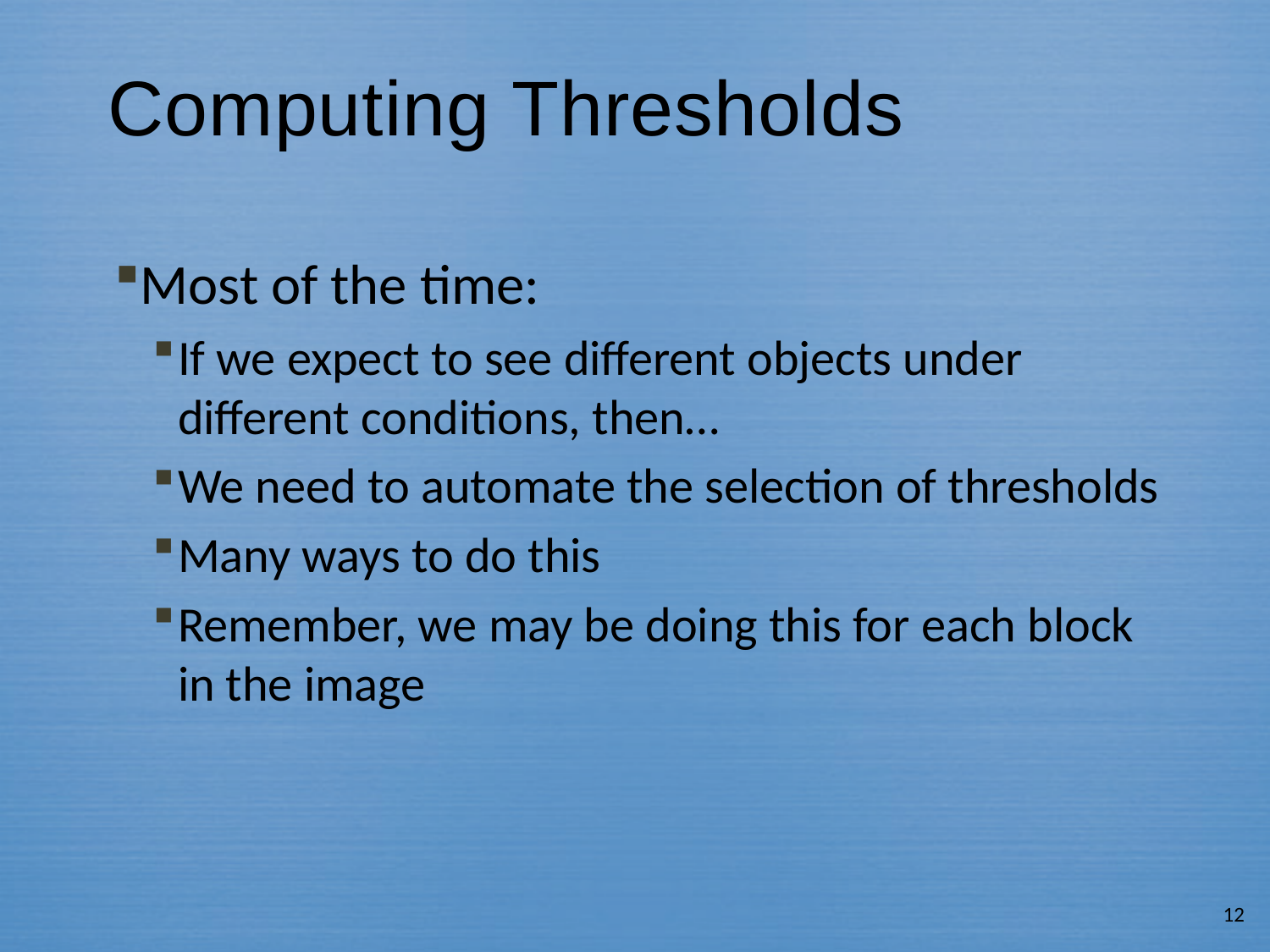

# Computing Thresholds
Most of the time:
If we expect to see different objects under different conditions, then…
We need to automate the selection of thresholds
Many ways to do this
Remember, we may be doing this for each block in the image
12